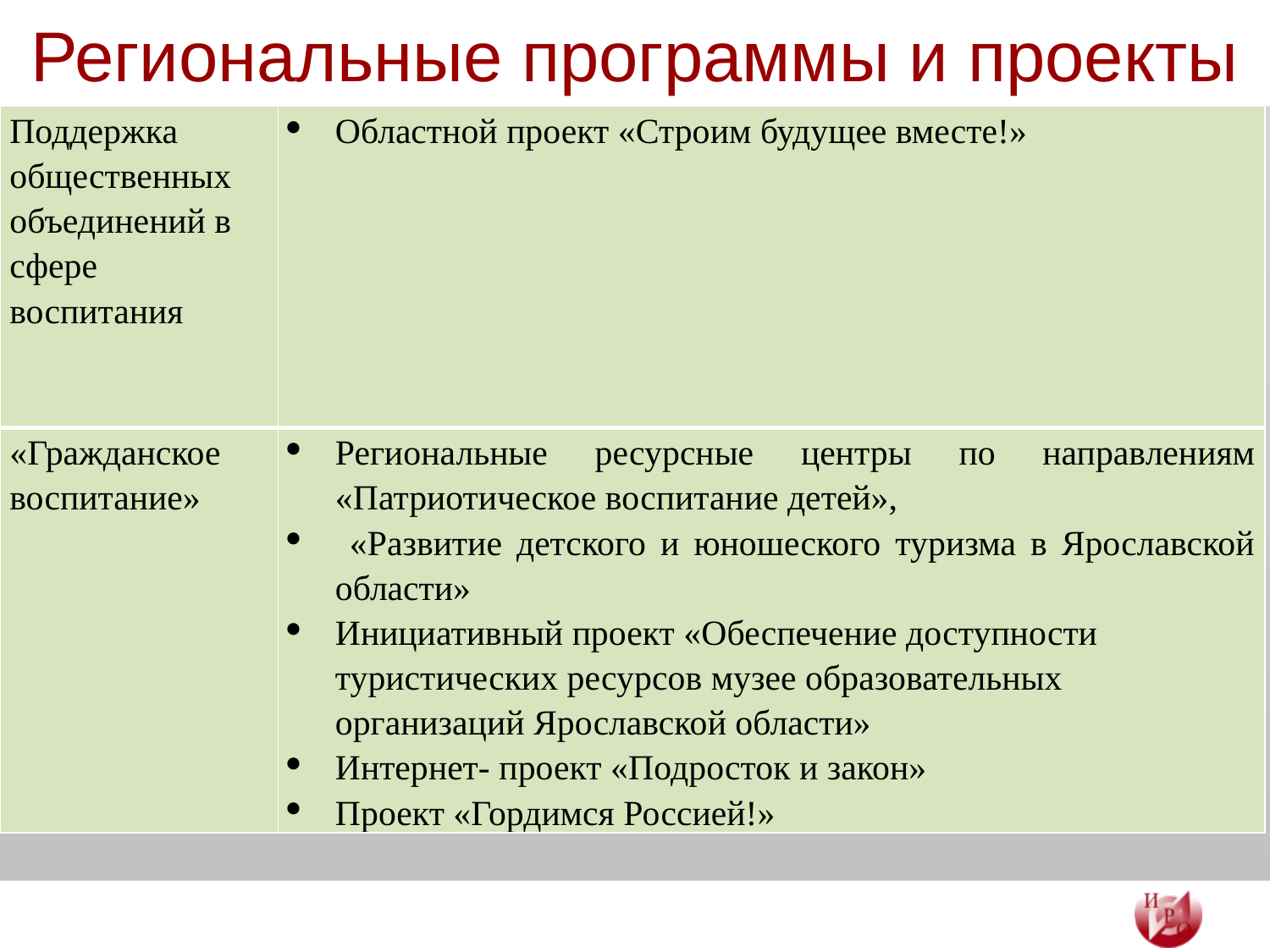

# Региональные программы и проекты
| Поддержка общественных объединений в сфере воспитания | Областной проект «Строим будущее вместе!» |
| --- | --- |
| «Гражданское воспитание» | Региональные ресурсные центры по направлениям «Патриотическое воспитание детей», «Развитие детского и юношеского туризма в Ярославской области» Инициативный проект «Обеспечение доступности туристических ресурсов музее образовательных организаций Ярославской области» Интернет- проект «Подросток и закон» Проект «Гордимся Россией!» |